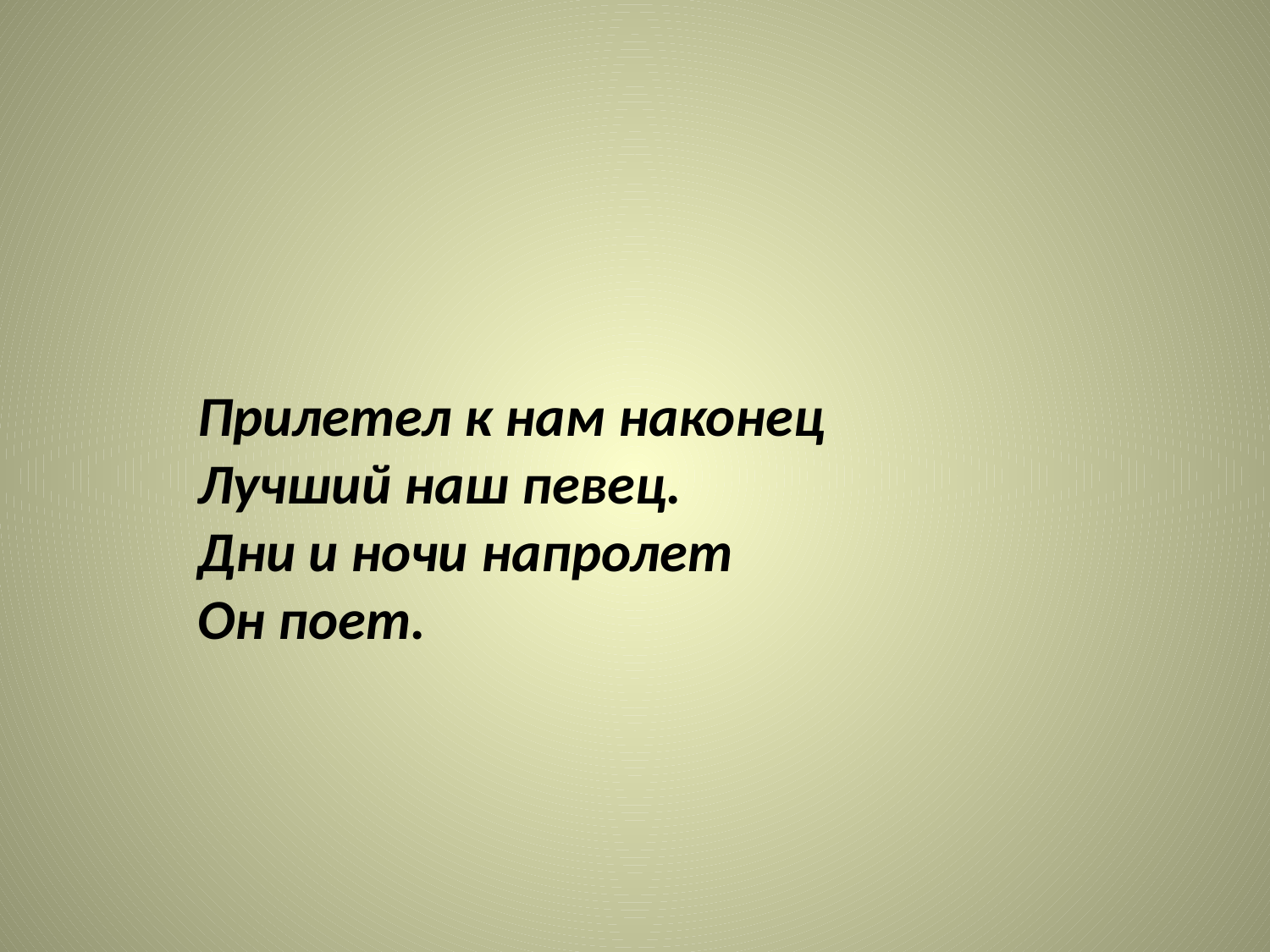

Прилетел к нам наконец
Лучший наш певец.
Дни и ночи напролет
Он поет.